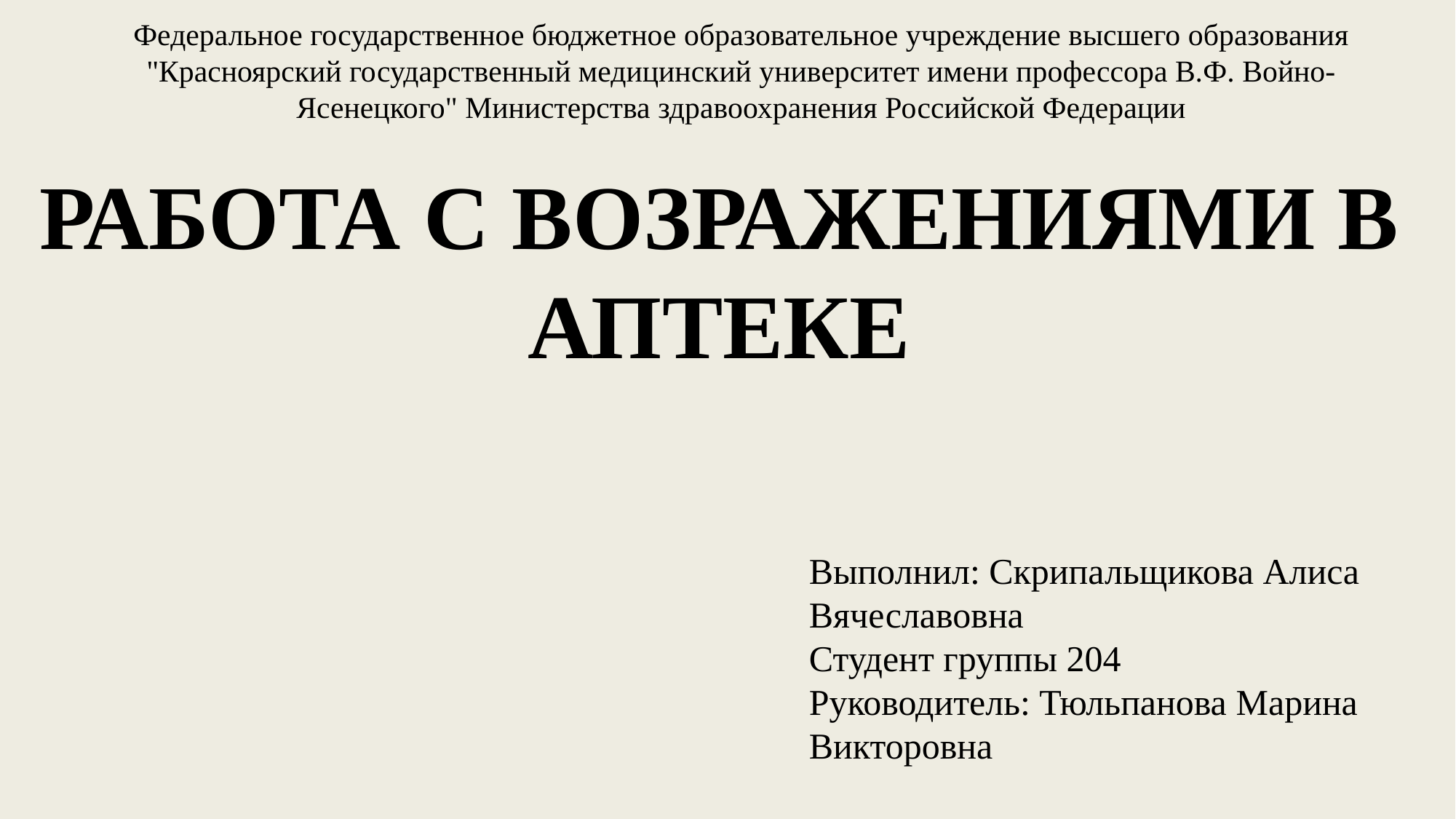

Федеральное государственное бюджетное образовательное учреждение высшего образования "Красноярский государственный медицинский университет имени профессора В.Ф. Войно-Ясенецкого" Министерства здравоохранения Российской Федерации
# РАБОТА С ВОЗРАЖЕНИЯМИ В АПТЕКЕ
Выполнил: Скрипальщикова Алиса Вячеславовна
Студент группы 204
Руководитель: Тюльпанова Марина Викторовна